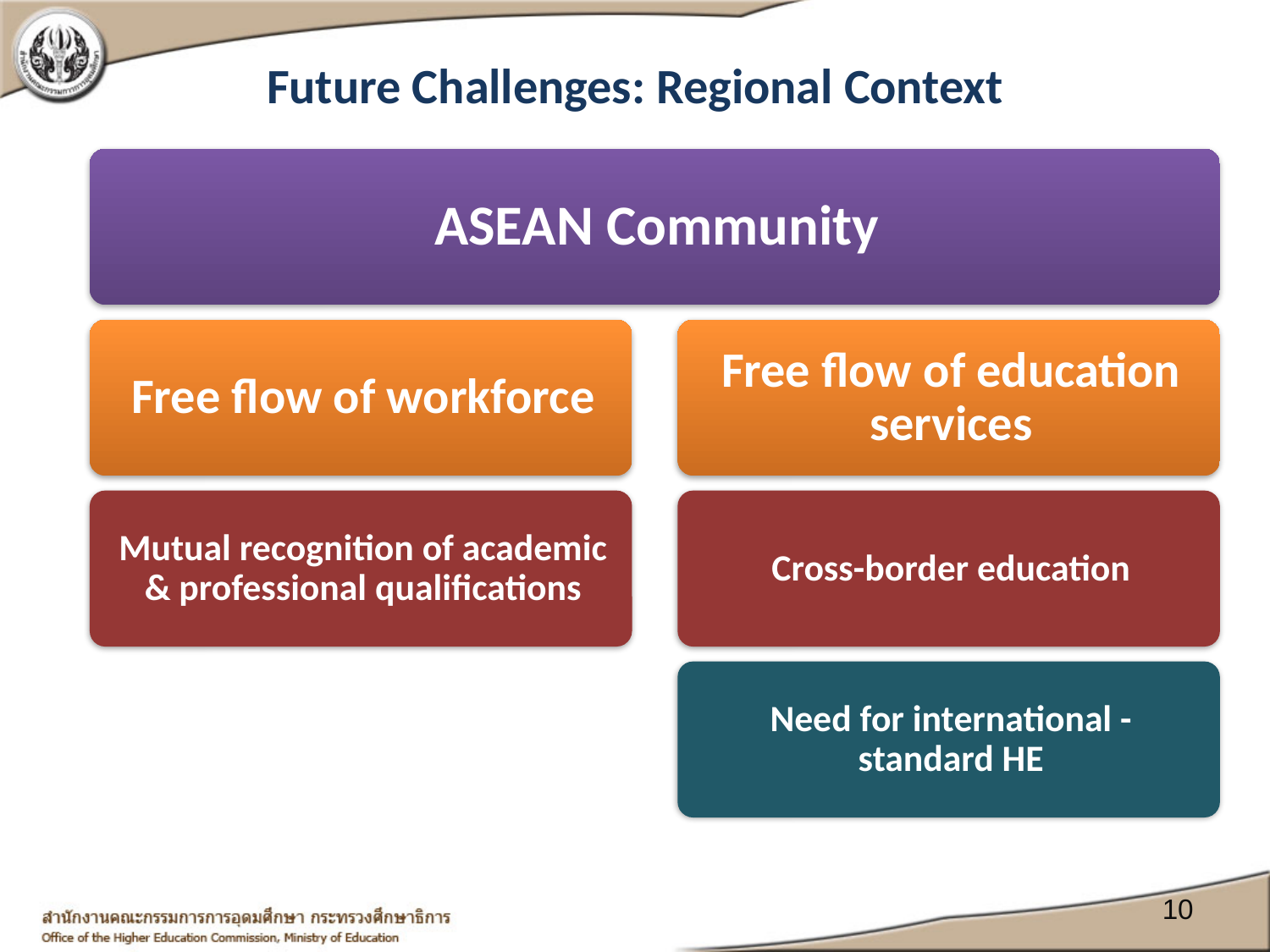

# Future Challenges: Regional Context
ASEAN Community
Free flow of workforce
Mutual recognition of academic & professional qualifications
Free flow of education services
Cross-border education
Need for international -
standard HE
10